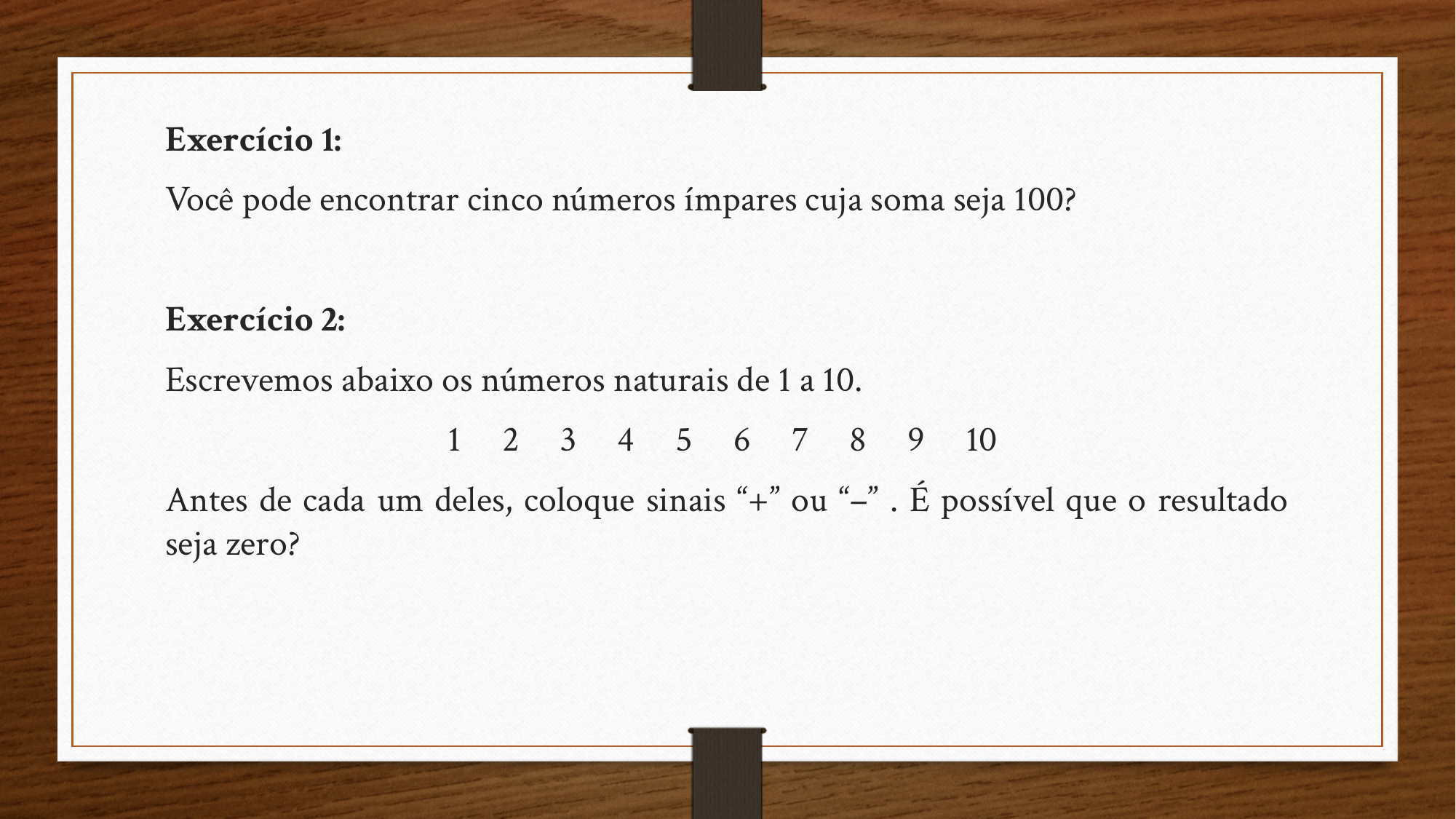

Exercício 1:
Você pode encontrar cinco números ímpares cuja soma seja 100?

Exercício 2:
Escrevemos abaixo os números naturais de 1 a 10.
1     2     3     4     5     6     7     8     9     10
Antes de cada um deles, coloque sinais “+” ou “–” . É possível que o resultado seja zero?